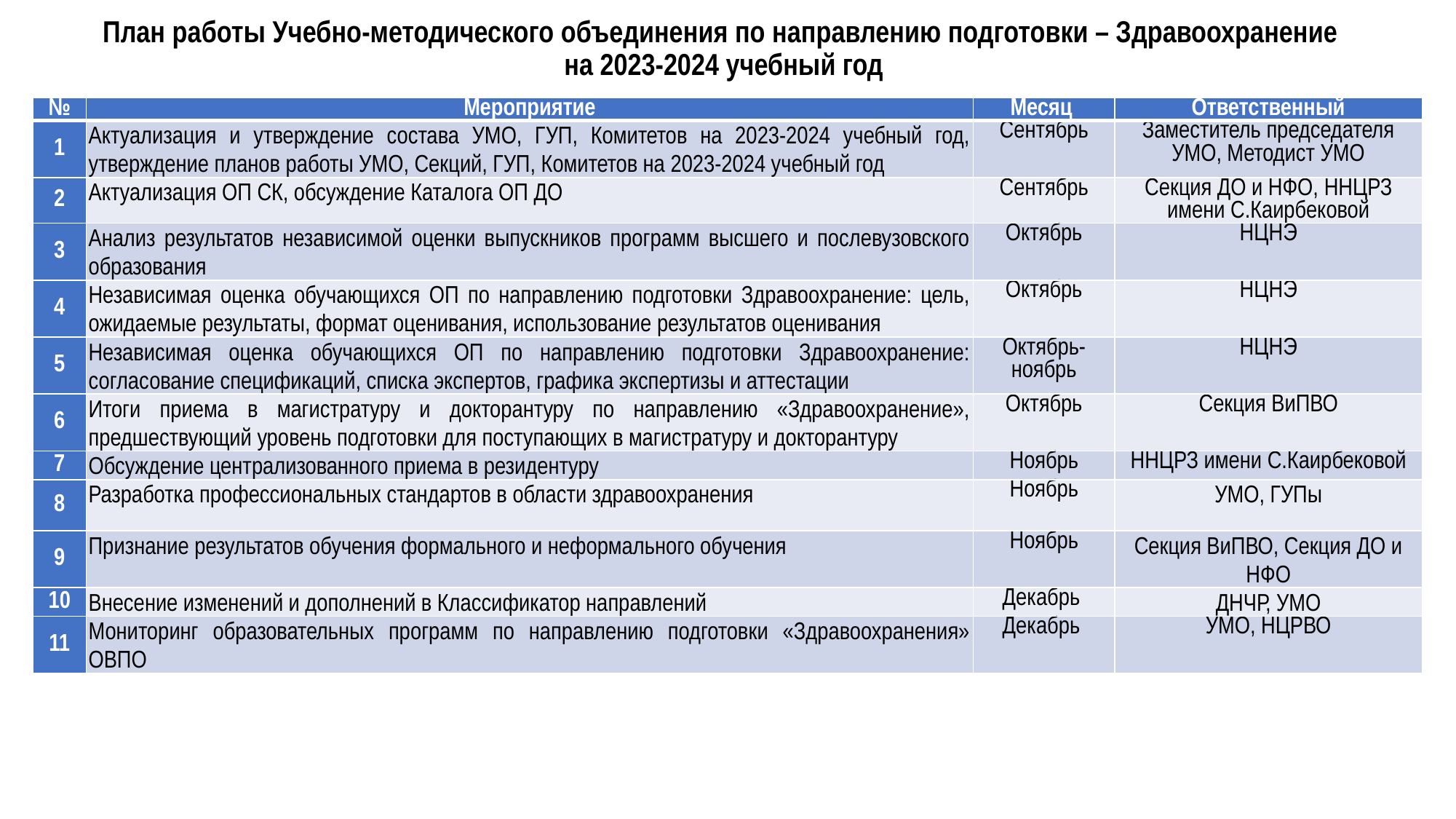

# План работы Учебно-методического объединения по направлению подготовки – Здравоохранение на 2023-2024 учебный год
| № | Мероприятие | Месяц | Ответственный |
| --- | --- | --- | --- |
| 1 | Актуализация и утверждение состава УМО, ГУП, Комитетов на 2023-2024 учебный год, утверждение планов работы УМО, Секций, ГУП, Комитетов на 2023-2024 учебный год | Сентябрь | Заместитель председателя УМО, Методист УМО |
| 2 | Актуализация ОП СК, обсуждение Каталога ОП ДО | Сентябрь | Секция ДО и НФО, ННЦРЗ имени С.Каирбековой |
| 3 | Анализ результатов независимой оценки выпускников программ высшего и послевузовского образования | Октябрь | НЦНЭ |
| 4 | Независимая оценка обучающихся ОП по направлению подготовки Здравоохранение: цель, ожидаемые результаты, формат оценивания, использование результатов оценивания | Октябрь | НЦНЭ |
| 5 | Независимая оценка обучающихся ОП по направлению подготовки Здравоохранение: согласование спецификаций, списка экспертов, графика экспертизы и аттестации | Октябрь-ноябрь | НЦНЭ |
| 6 | Итоги приема в магистратуру и докторантуру по направлению «Здравоохранение», предшествующий уровень подготовки для поступающих в магистратуру и докторантуру | Октябрь | Секция ВиПВО |
| 7 | Обсуждение централизованного приема в резидентуру | Ноябрь | ННЦРЗ имени С.Каирбековой |
| 8 | Разработка профессиональных стандартов в области здравоохранения | Ноябрь | УМО, ГУПы |
| 9 | Признание результатов обучения формального и неформального обучения | Ноябрь | Секция ВиПВО, Секция ДО и НФО |
| 10 | Внесение изменений и дополнений в Классификатор направлений | Декабрь | ДНЧР, УМО |
| 11 | Мониторинг образовательных программ по направлению подготовки «Здравоохранения» ОВПО | Декабрь | УМО, НЦРВО |